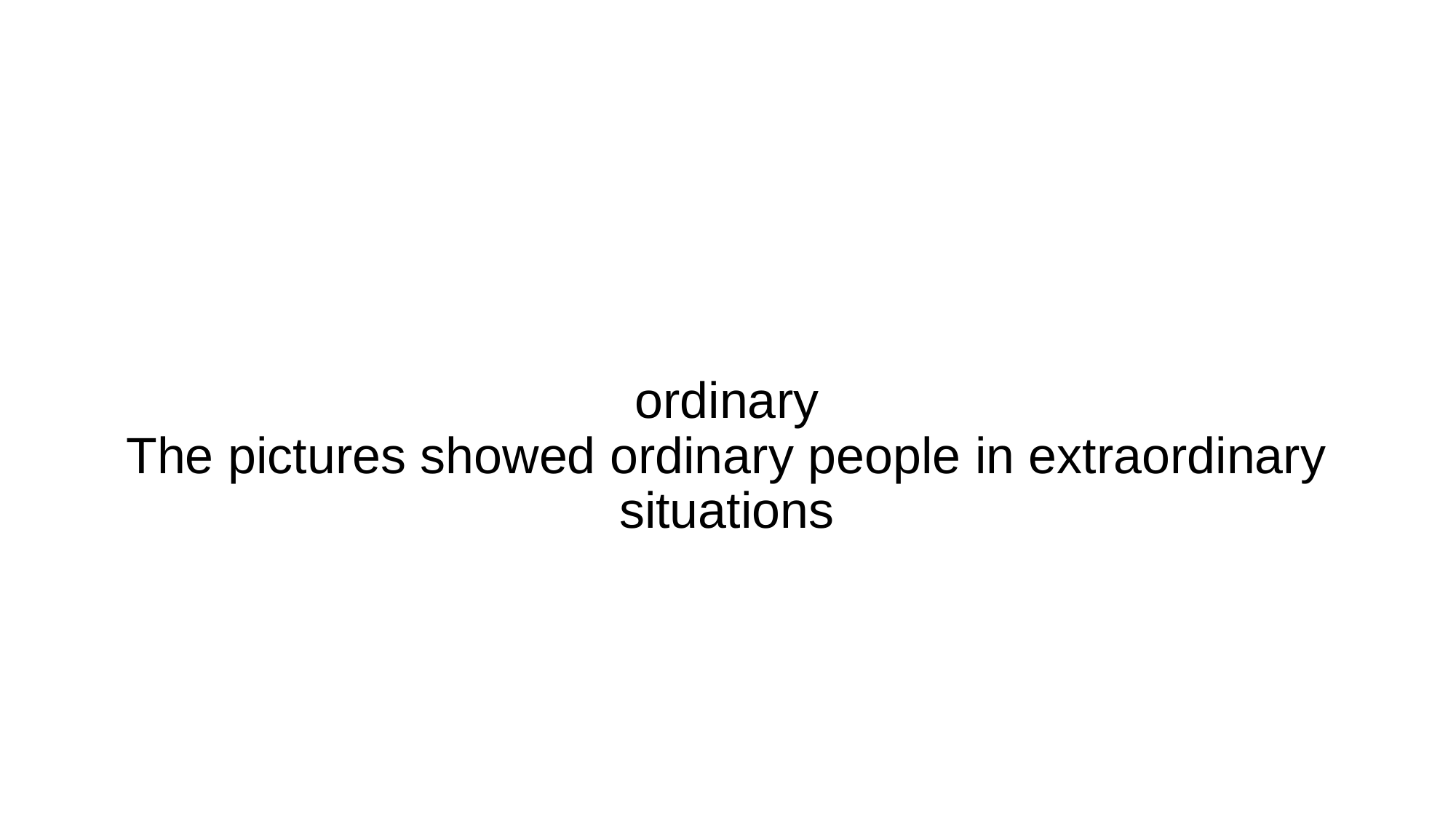

# ordinary The pictures showed ordinary people in extraordinary situations